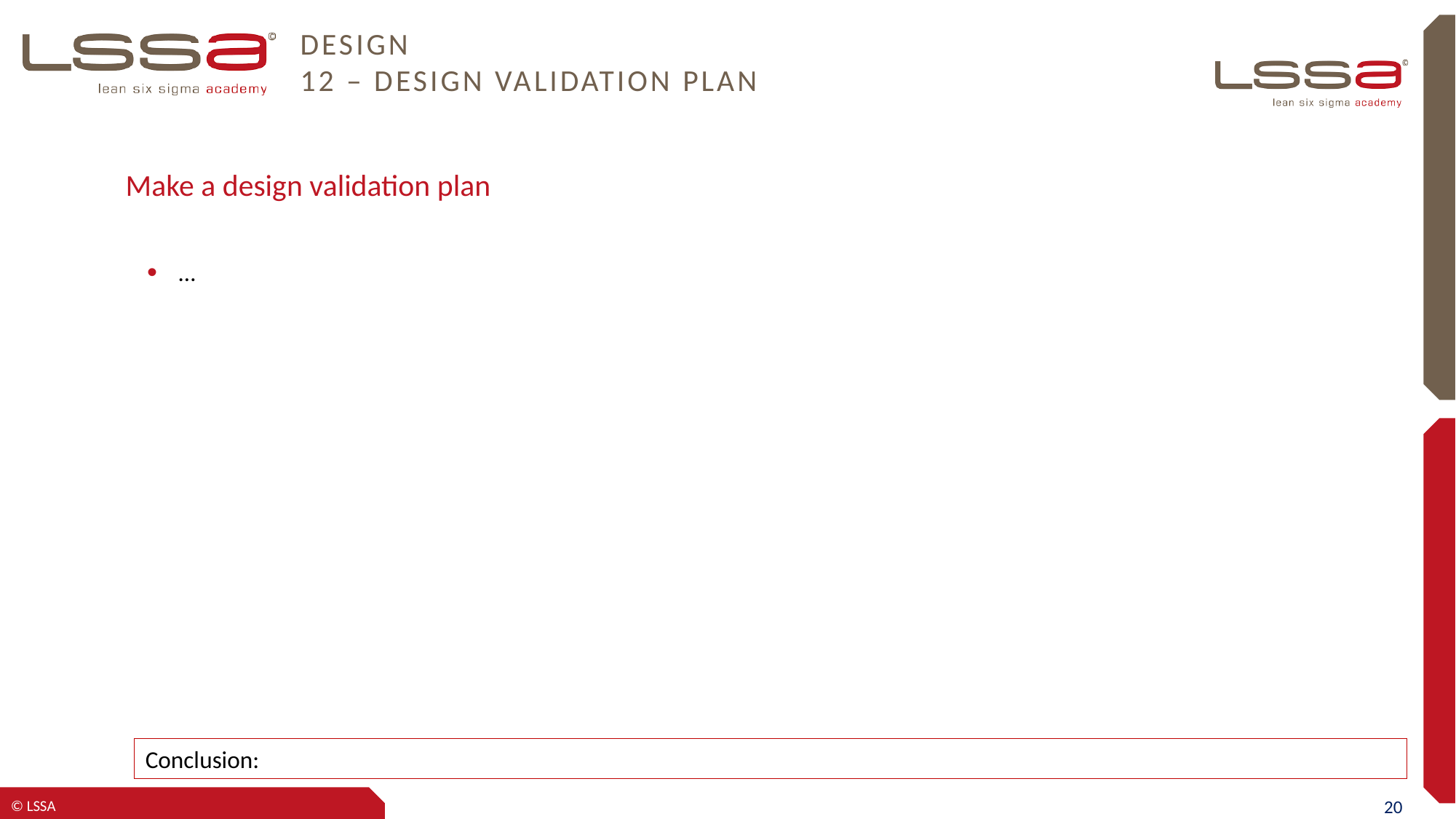

# Design 12 – Design validation plan
Make a design validation plan

…

Conclusion: